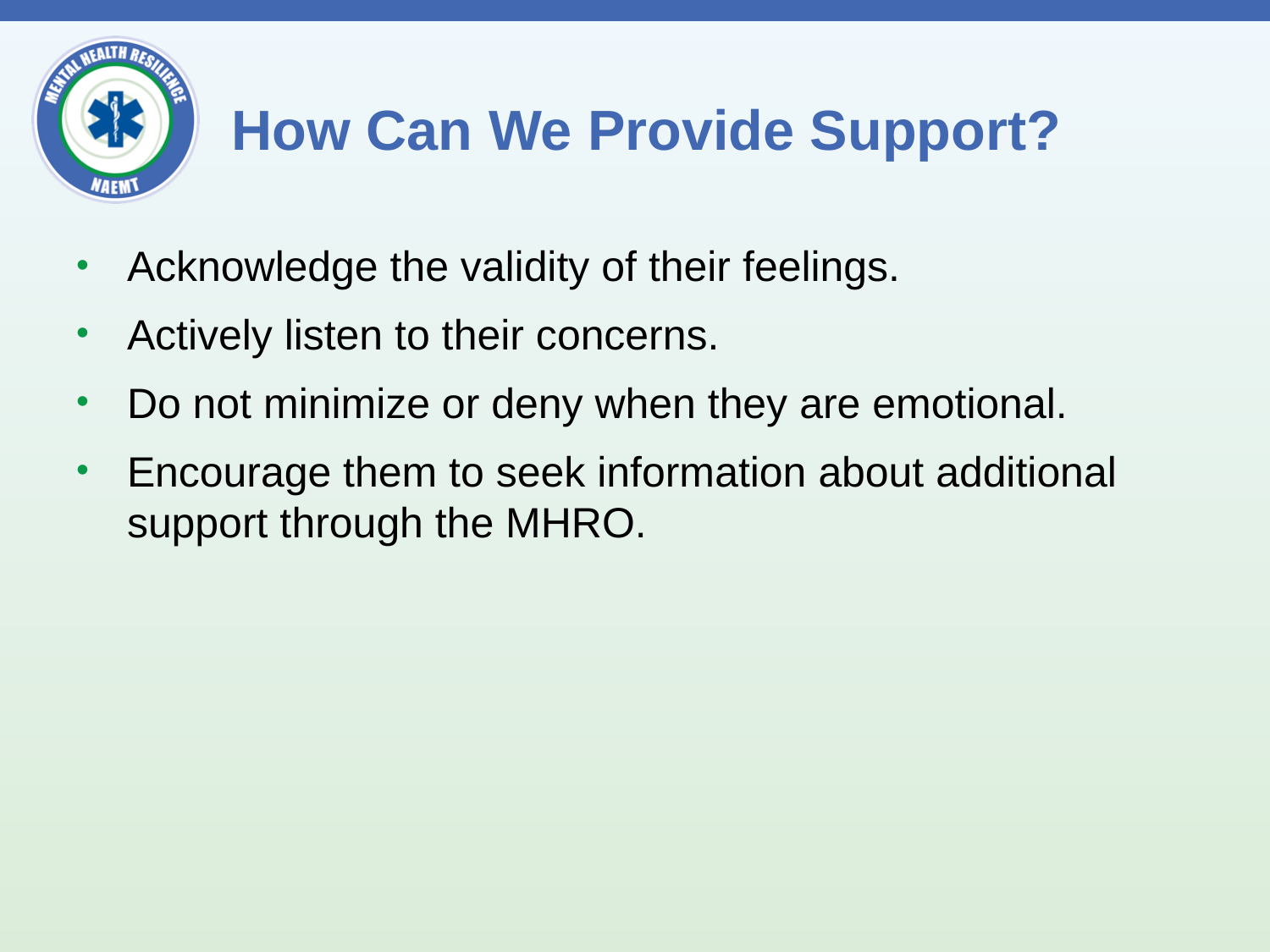

# How Can We Provide Support?
Acknowledge the validity of their feelings.
Actively listen to their concerns.
Do not minimize or deny when they are emotional.
Encourage them to seek information about additional support through the MHRO.